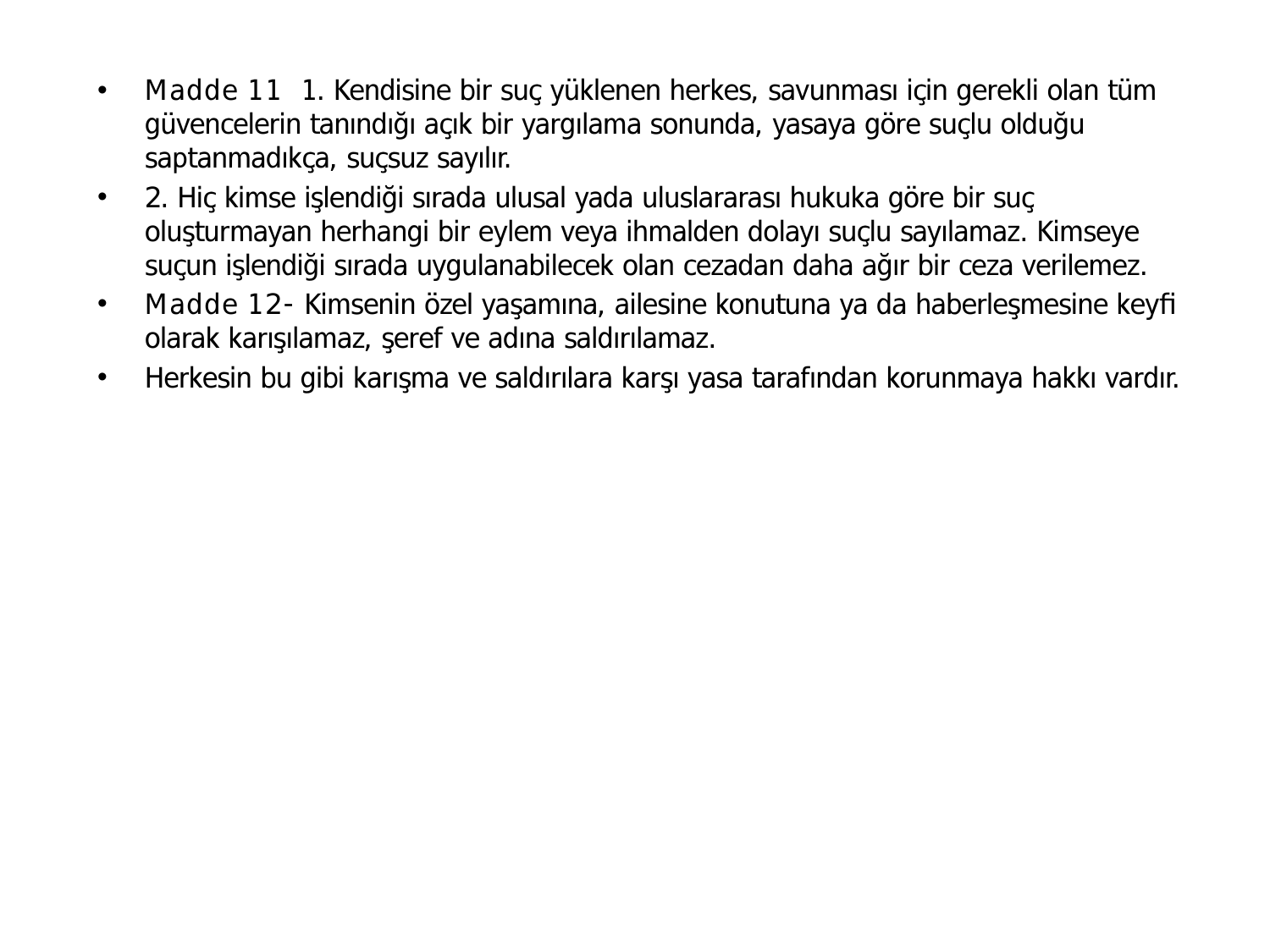

Madde 11  1. Kendisine bir suç yüklenen herkes, savunması için gerekli olan tüm güvencelerin tanındığı açık bir yargılama sonunda, yasaya göre suçlu olduğu saptanmadıkça, suçsuz sayılır.
2. Hiç kimse işlendiği sırada ulusal yada uluslararası hukuka göre bir suç oluşturmayan herhangi bir eylem veya ihmalden dolayı suçlu sayılamaz. Kimseye suçun işlendiği sırada uygulanabilecek olan cezadan daha ağır bir ceza verilemez.
Madde 12- Kimsenin özel yaşamına, ailesine konutuna ya da haberleşmesine keyfi olarak karışılamaz, şeref ve adına saldırılamaz.
Herkesin bu gibi karışma ve saldırılara karşı yasa tarafından korunmaya hakkı vardır.